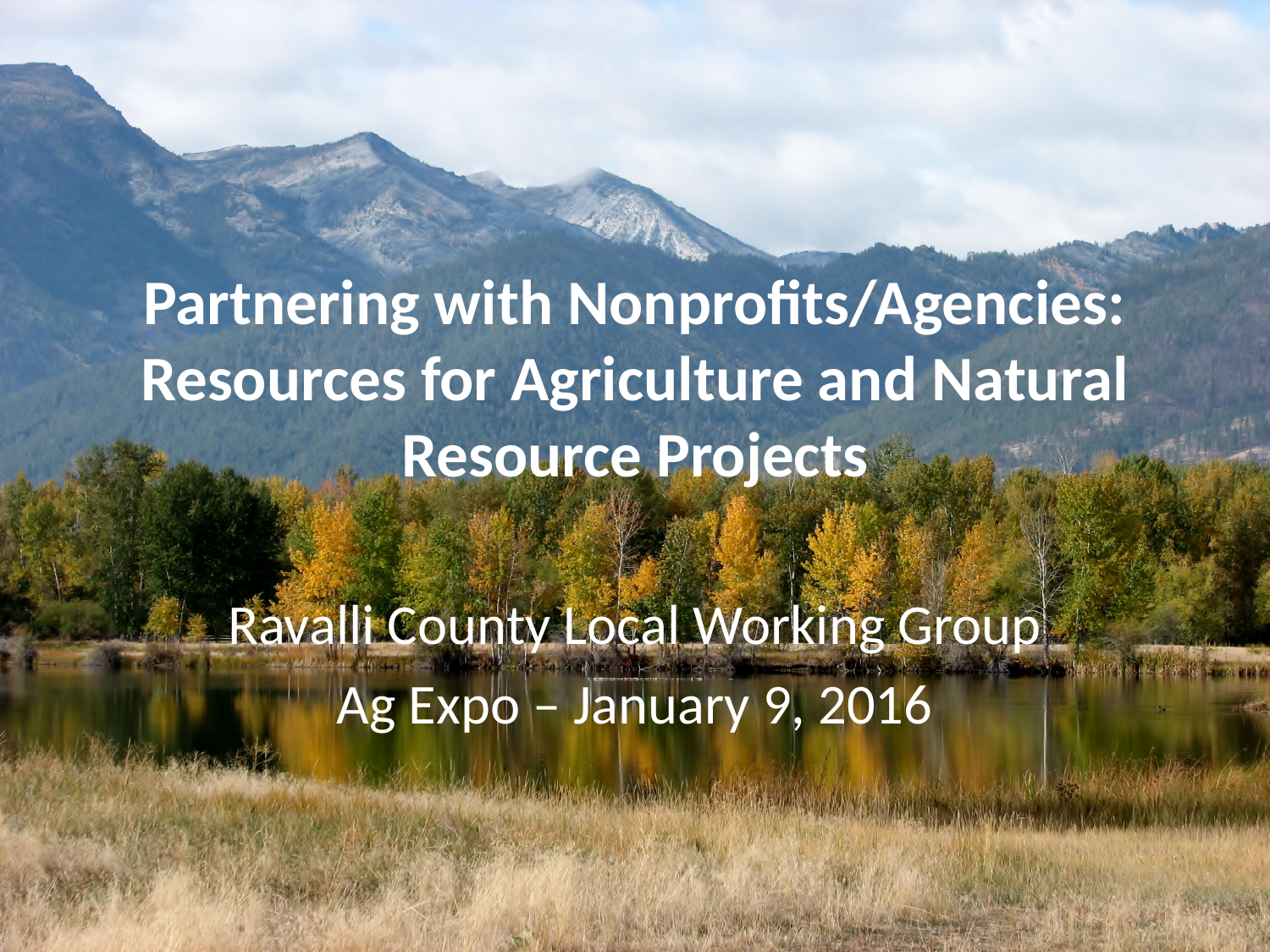

# Partnering with Nonprofits/Agencies: Resources for Agriculture and Natural Resource Projects
Ravalli County Local Working Group
Ag Expo – January 9, 2016